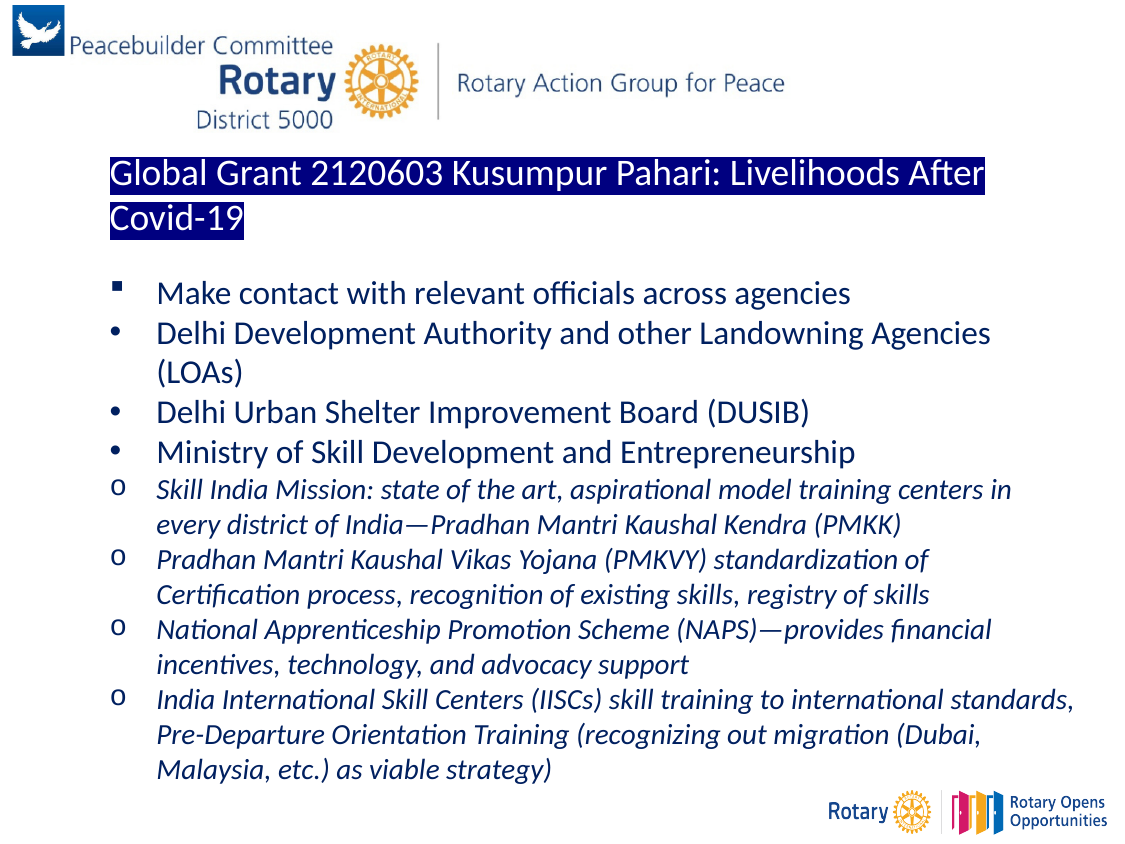

Global Grant 2120603 Kusumpur Pahari: Livelihoods After Covid-19
Make contact with relevant officials across agencies
Delhi Development Authority and other Landowning Agencies (LOAs)
Delhi Urban Shelter Improvement Board (DUSIB)
Ministry of Skill Development and Entrepreneurship
Skill India Mission: state of the art, aspirational model training centers in every district of India—Pradhan Mantri Kaushal Kendra (PMKK)
Pradhan Mantri Kaushal Vikas Yojana (PMKVY) standardization of Certification process, recognition of existing skills, registry of skills
National Apprenticeship Promotion Scheme (NAPS)—provides financial incentives, technology, and advocacy support
India International Skill Centers (IISCs) skill training to international standards, Pre-Departure Orientation Training (recognizing out migration (Dubai, Malaysia, etc.) as viable strategy)

### Chart

| Category |
|---|